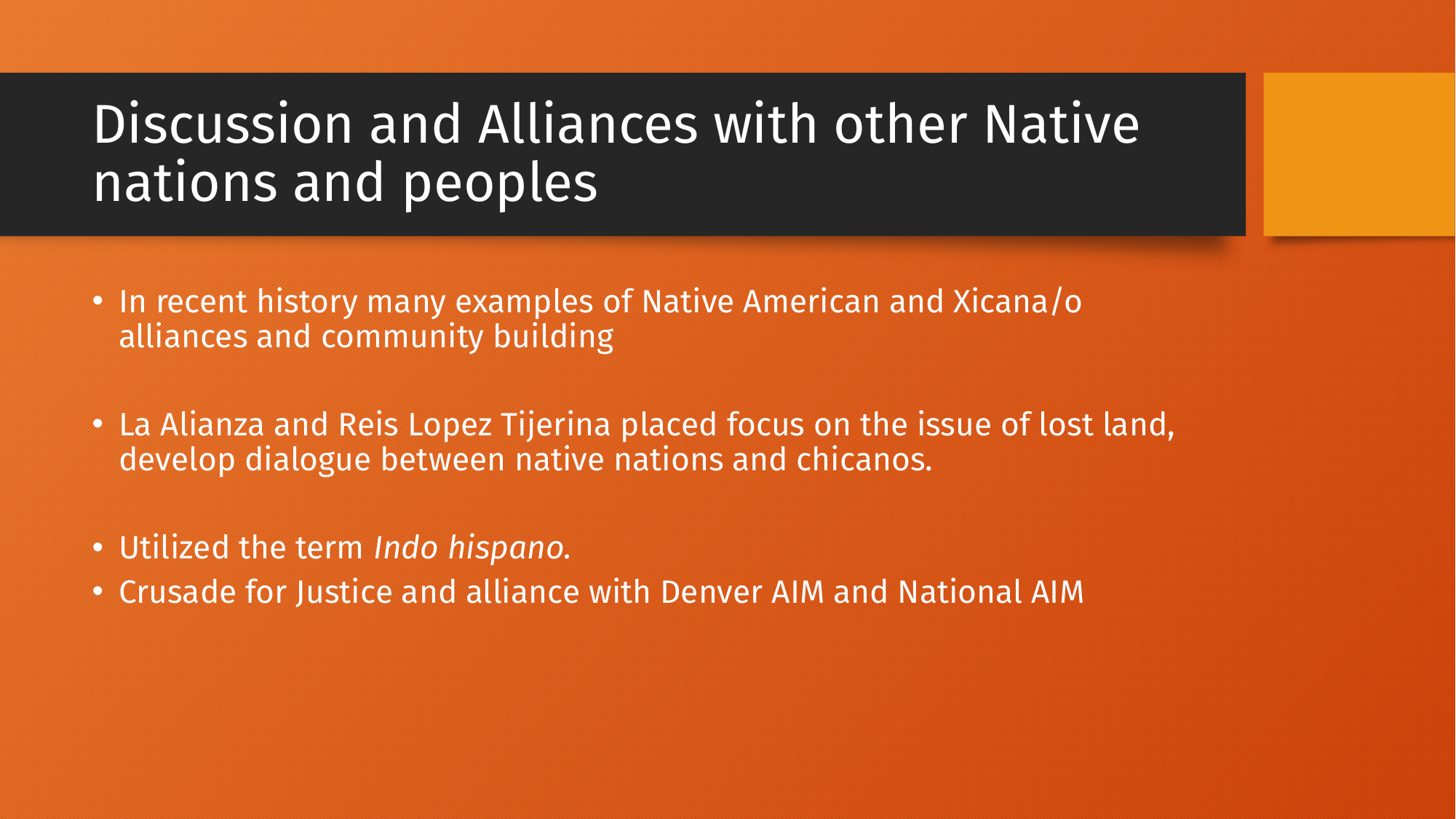

# Discussion and Alliances with other Native nations and peoples
In recent history many examples of Native American and Xicana/o alliances and community building

La Alianza and Reis Lopez Tijerina placed focus on the issue of lost land, develop dialogue between native nations and chicanos.

Utilized the term Indo hispano.
Crusade for Justice and alliance with Denver AIM and National AIM